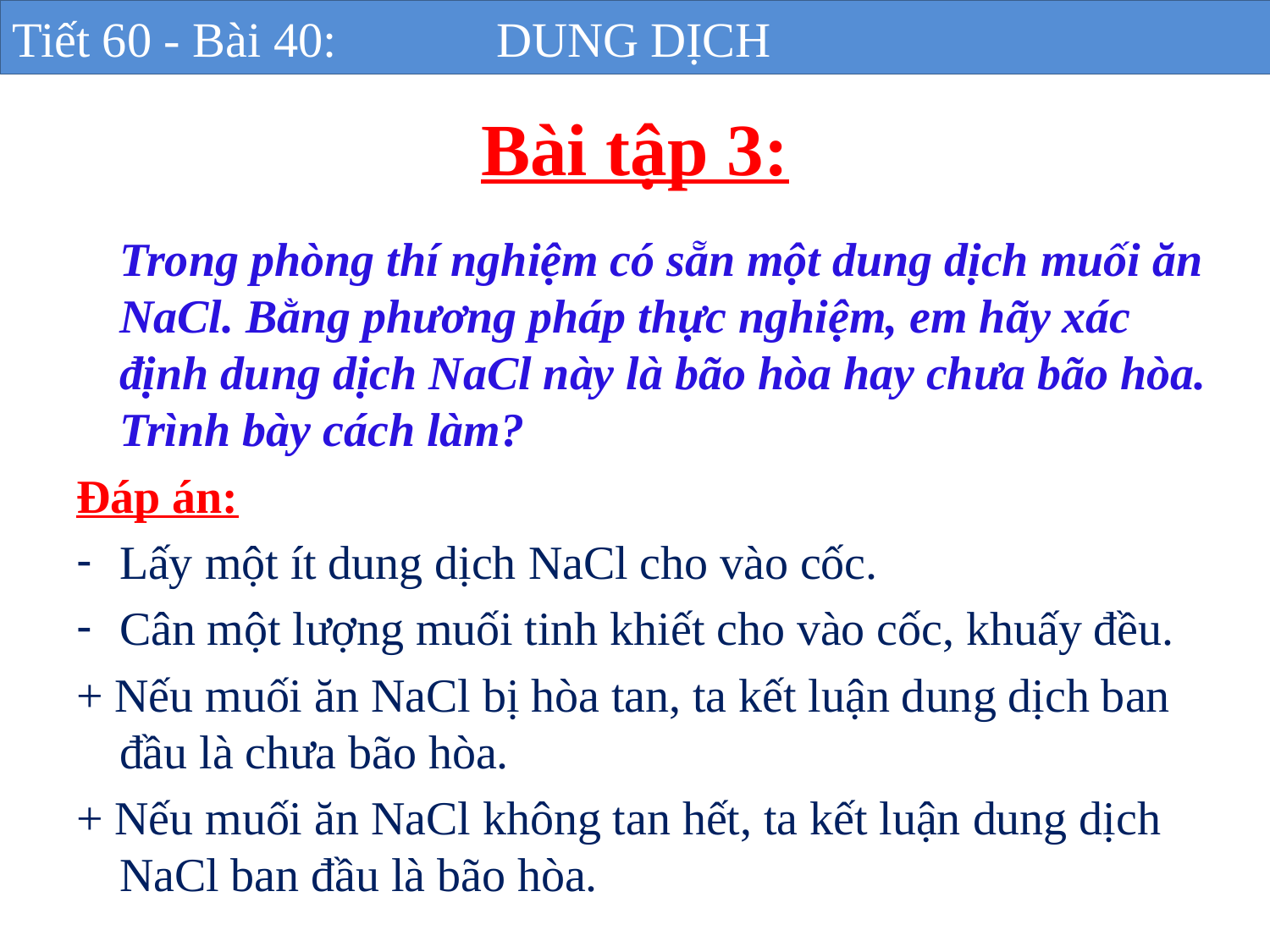

Tiết 60 - Bài 40:             DUNG DỊCH
# Bài tập 3:
		Trong phòng thí nghiệm có sẵn một dung dịch muối ăn NaCl. Bằng phương pháp thực nghiệm, em hãy xác định dung dịch NaCl này là bão hòa hay chưa bão hòa. Trình bày cách làm?
Đáp án:
Lấy một ít dung dịch NaCl cho vào cốc.
Cân một lượng muối tinh khiết cho vào cốc, khuấy đều.
+ Nếu muối ăn NaCl bị hòa tan, ta kết luận dung dịch ban đầu là chưa bão hòa.
+ Nếu muối ăn NaCl không tan hết, ta kết luận dung dịch NaCl ban đầu là bão hòa.